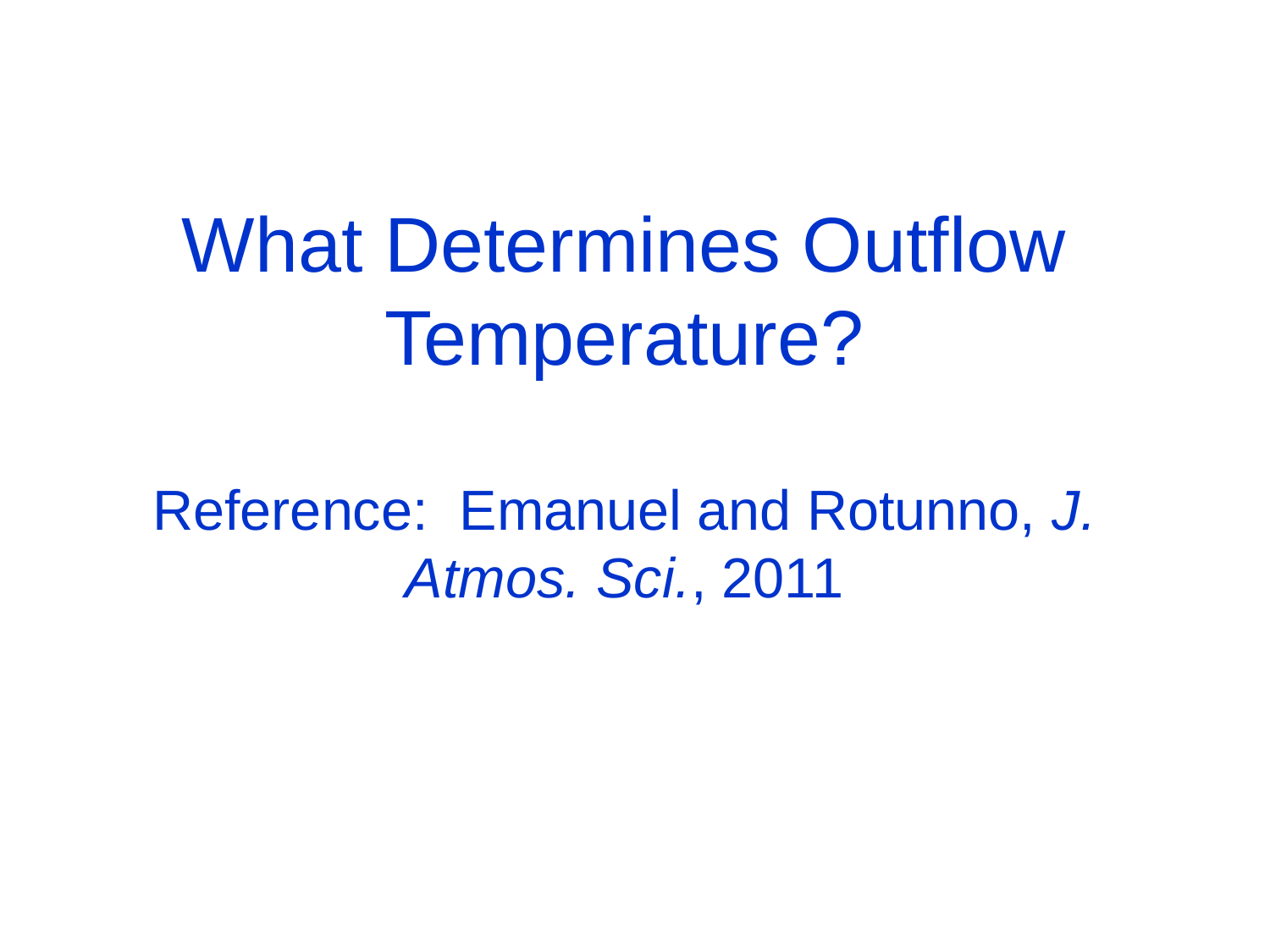

# What Determines Outflow Temperature? Reference:  Emanuel and Rotunno, J. Atmos. Sci., 2011